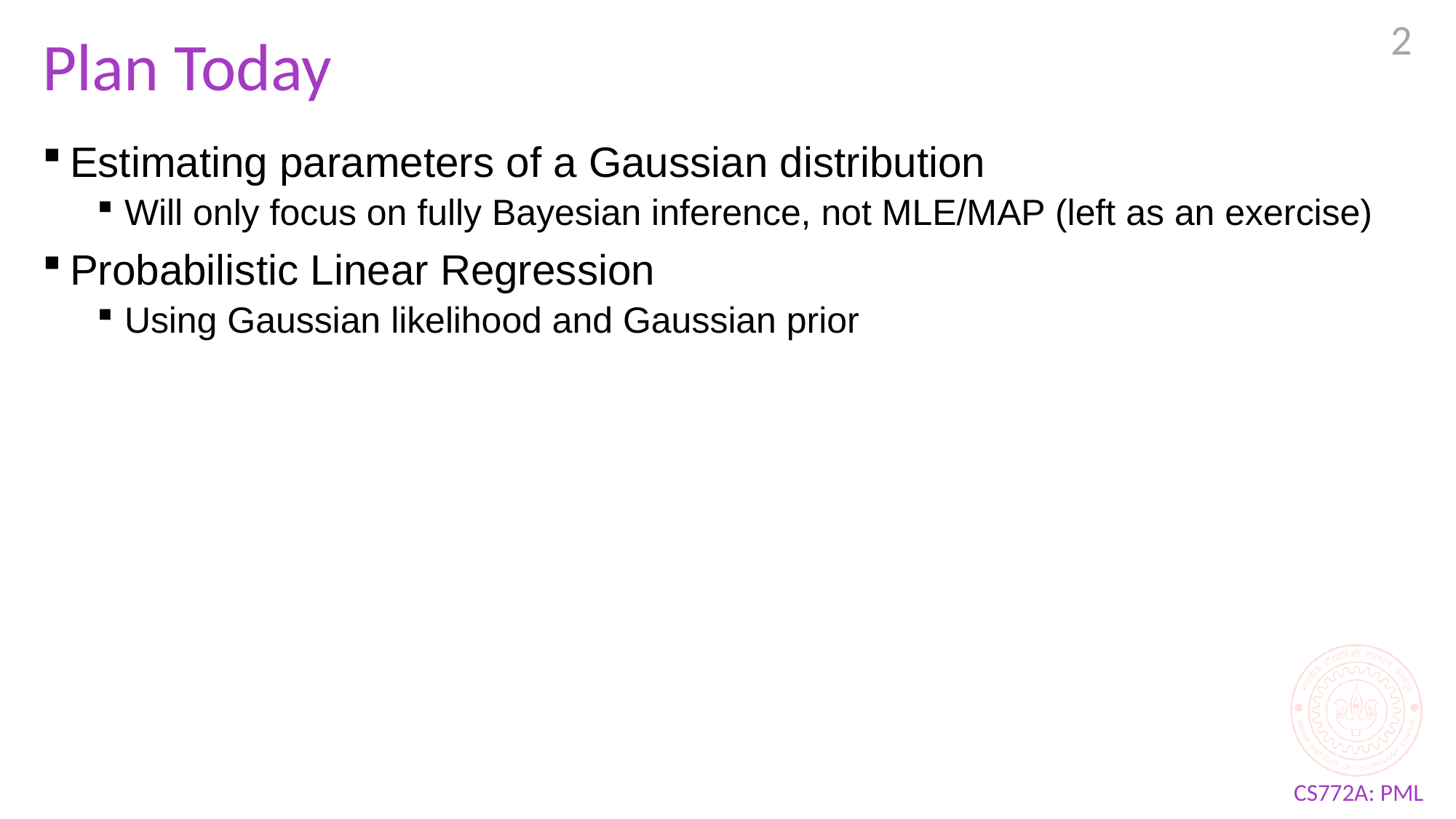

2
# Plan Today
Estimating parameters of a Gaussian distribution
Will only focus on fully Bayesian inference, not MLE/MAP (left as an exercise)
Probabilistic Linear Regression
Using Gaussian likelihood and Gaussian prior